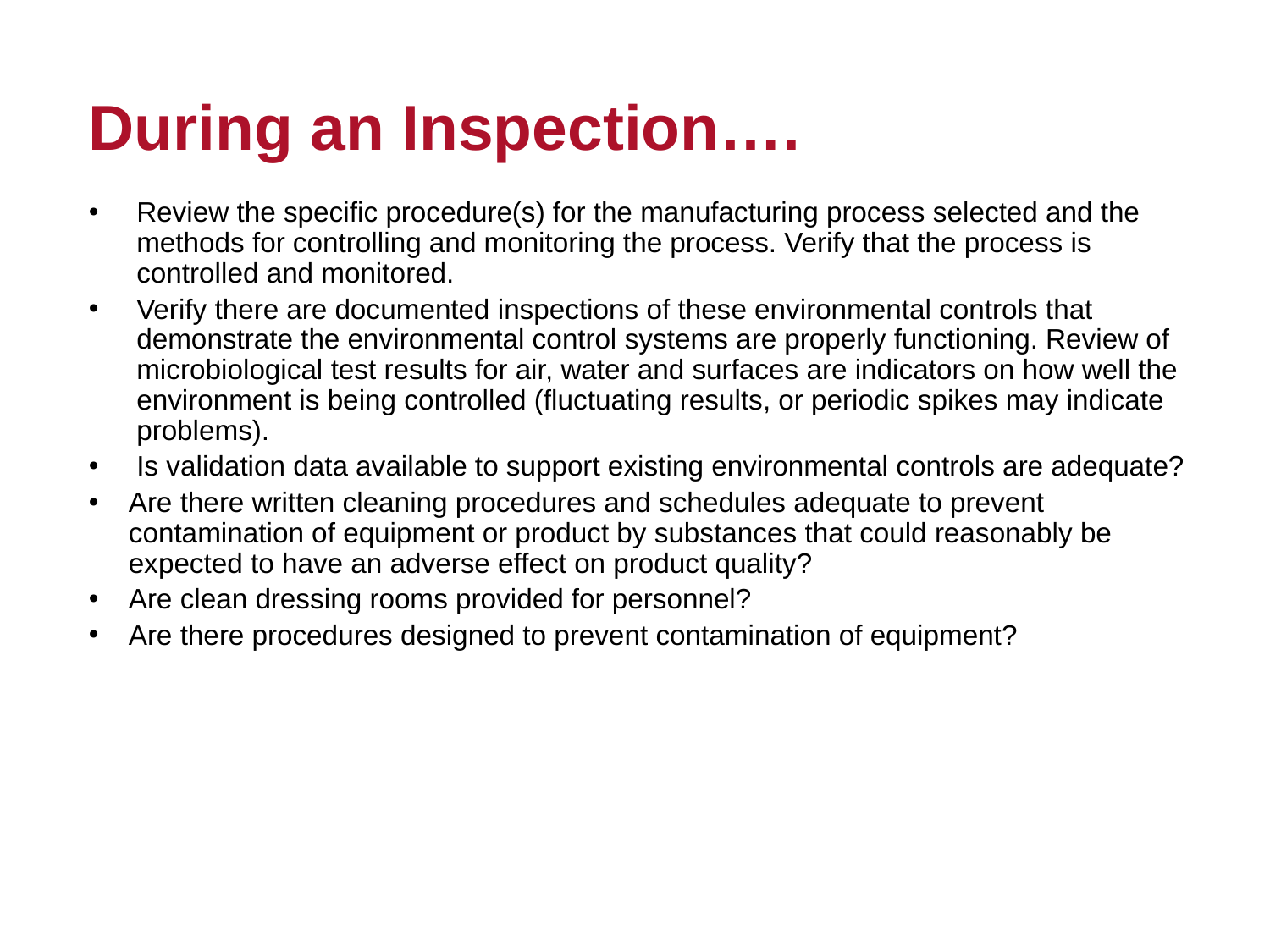

# During an Inspection….
Review the specific procedure(s) for the manufacturing process selected and the methods for controlling and monitoring the process. Verify that the process is controlled and monitored.
Verify there are documented inspections of these environmental controls that demonstrate the environmental control systems are properly functioning. Review of microbiological test results for air, water and surfaces are indicators on how well the environment is being controlled (fluctuating results, or periodic spikes may indicate problems).
Is validation data available to support existing environmental controls are adequate?
Are there written cleaning procedures and schedules adequate to prevent contamination of equipment or product by substances that could reasonably be expected to have an adverse effect on product quality?
Are clean dressing rooms provided for personnel?
Are there procedures designed to prevent contamination of equipment?

20